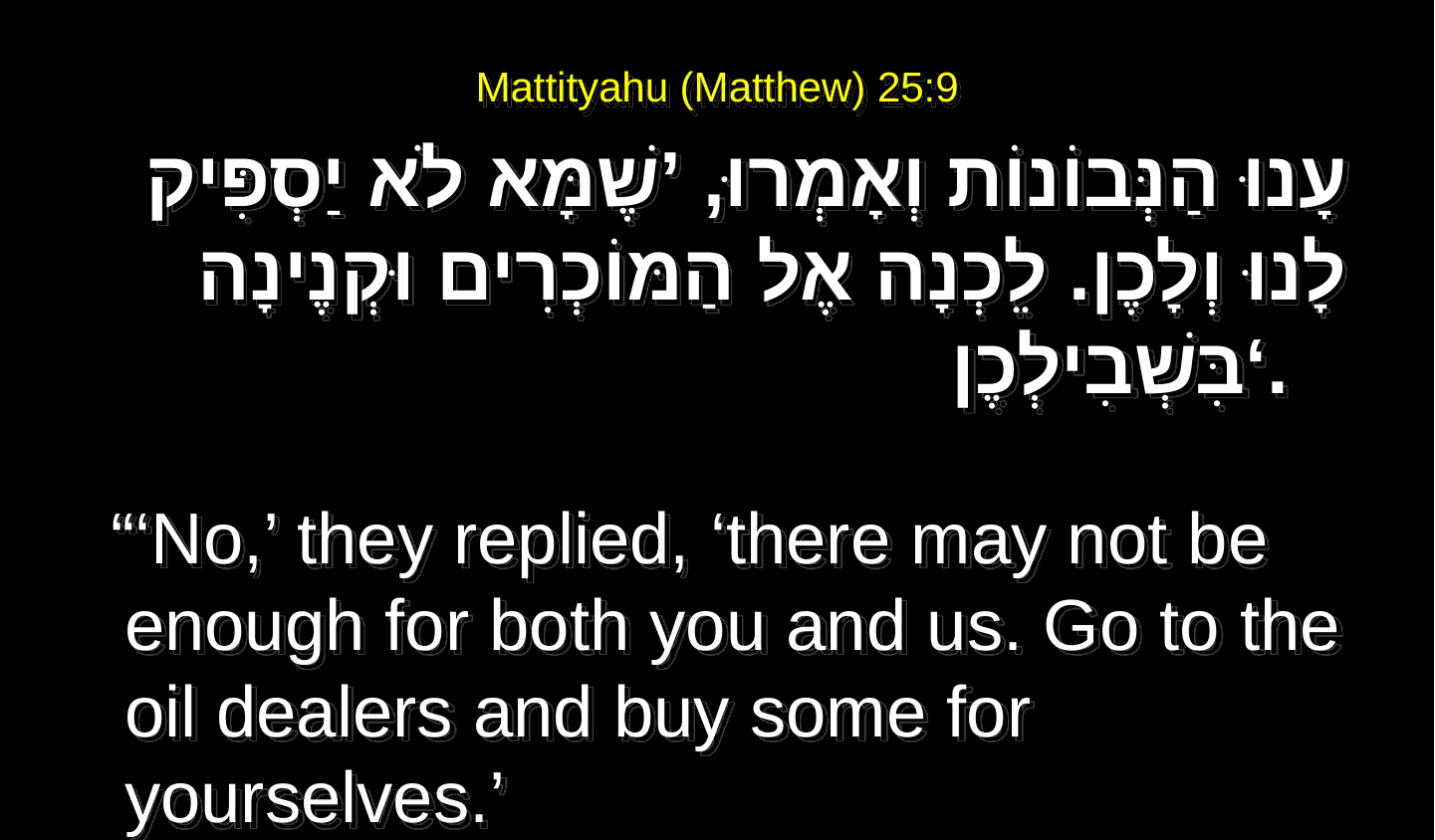

# Mattityahu (Matthew) 25:9
עָנוּ הַנְּבוֹנוֹת וְאָמְרוּ, ’שֶׁמָּא לֹא יַסְפִּיק לָנוּ וְלָכֶן. לֵכְנָה אֶל הַמּוֹכְרִים וּקְנֶינָה בִּשְׁבִילְכֶן‘.

  “‘No,’ they replied, ‘there may not be enough for both you and us. Go to the oil dealers and buy some for yourselves.’